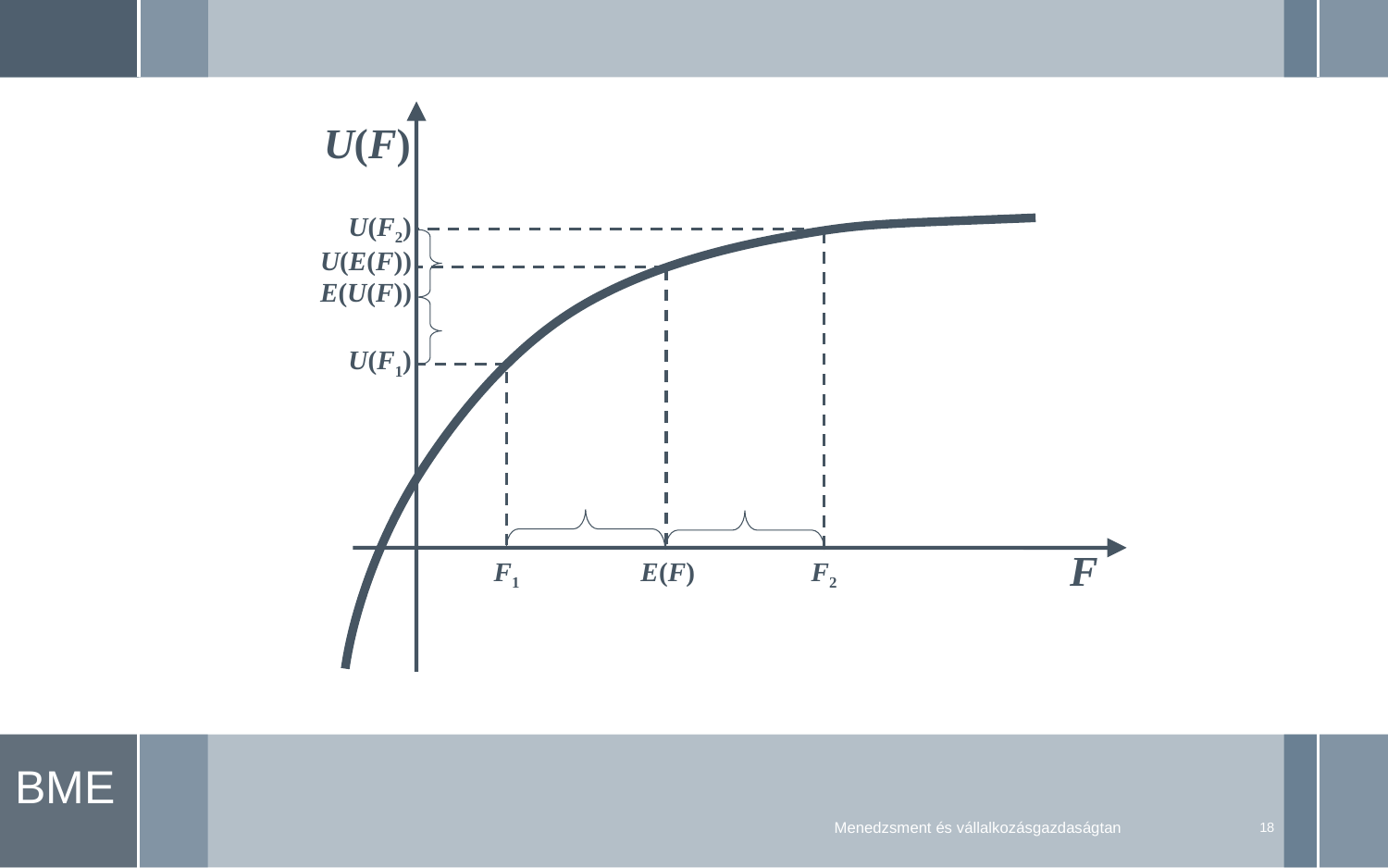

U(F)
U(F2)

U(E(F))
E(U(F))

U(F1)

F

F1
E(F)
F2
Menedzsment és vállalkozásgazdaságtan
18